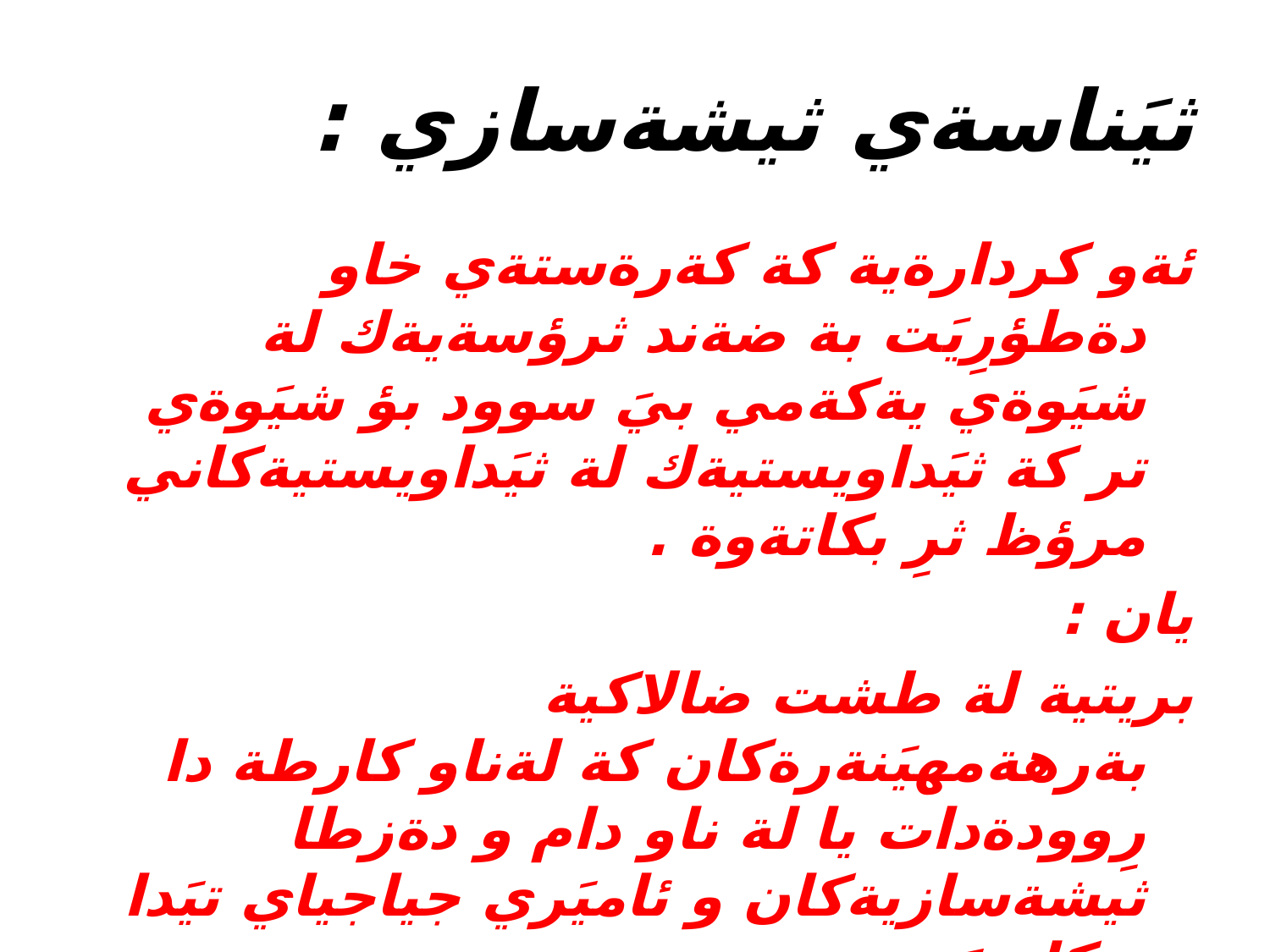

# ثيَناسةي ثيشةسازي :
ئةو كردارةية كة كةرةستةي خاو دةطؤرِيَت بة ضةند ثرؤسةيةك لة شيَوةي يةكةمي بيَ سوود بؤ شيَوةي تر كة ثيَداويستيةك لة ثيَداويستيةكاني مرؤظ ثرِ بكاتةوة .
يان :
بريتية لة طشت ضالاكية بةرهةمهيَنةرةكان كة لةناو كارطة دا رِوودةدات يا لة ناو دام و دةزطا ثيشةسازيةكان و ئاميَري جياجياي تيَدا بةكارديَت .